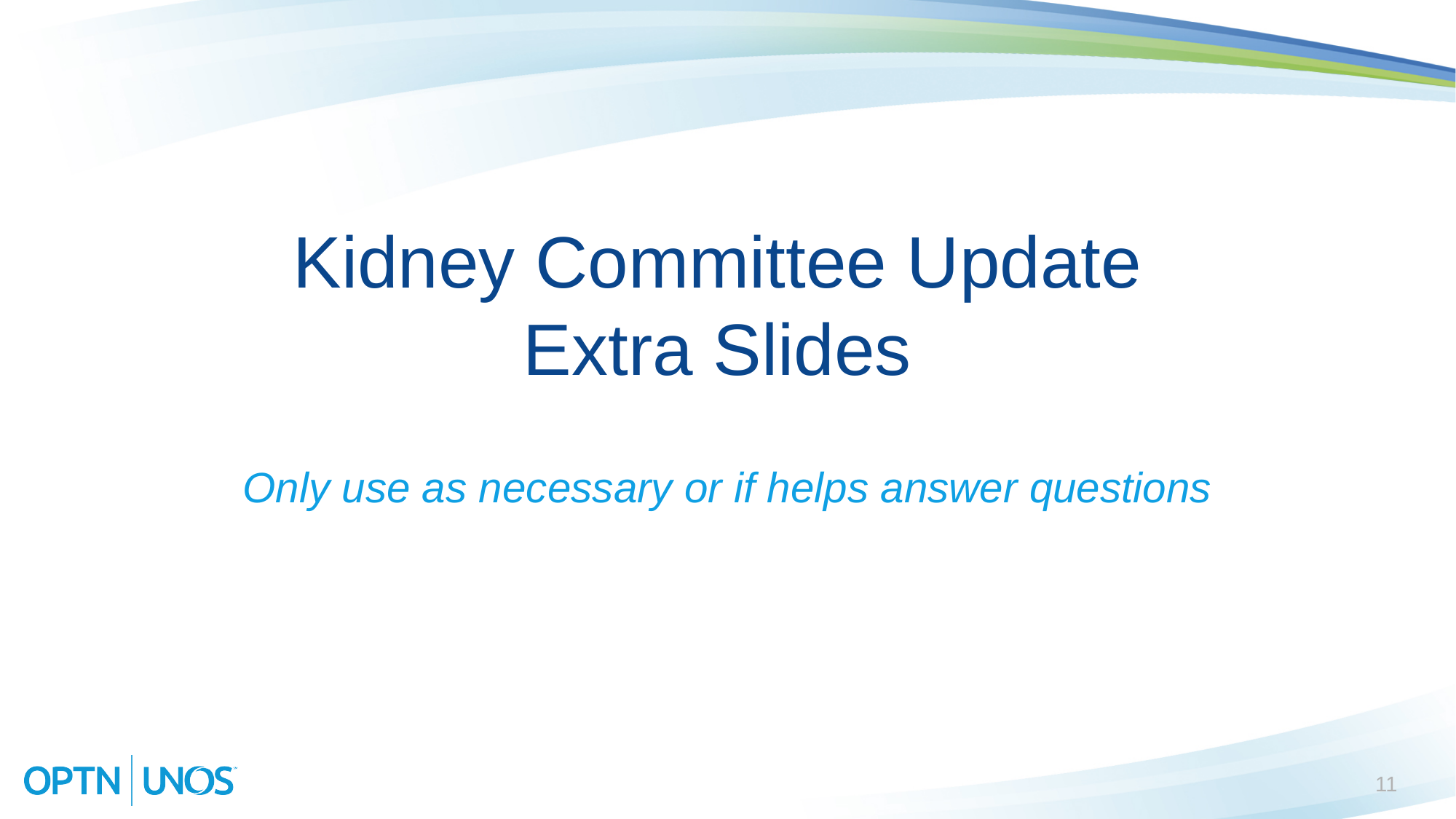

# Kidney Committee Update Extra Slides
Only use as necessary or if helps answer questions
11